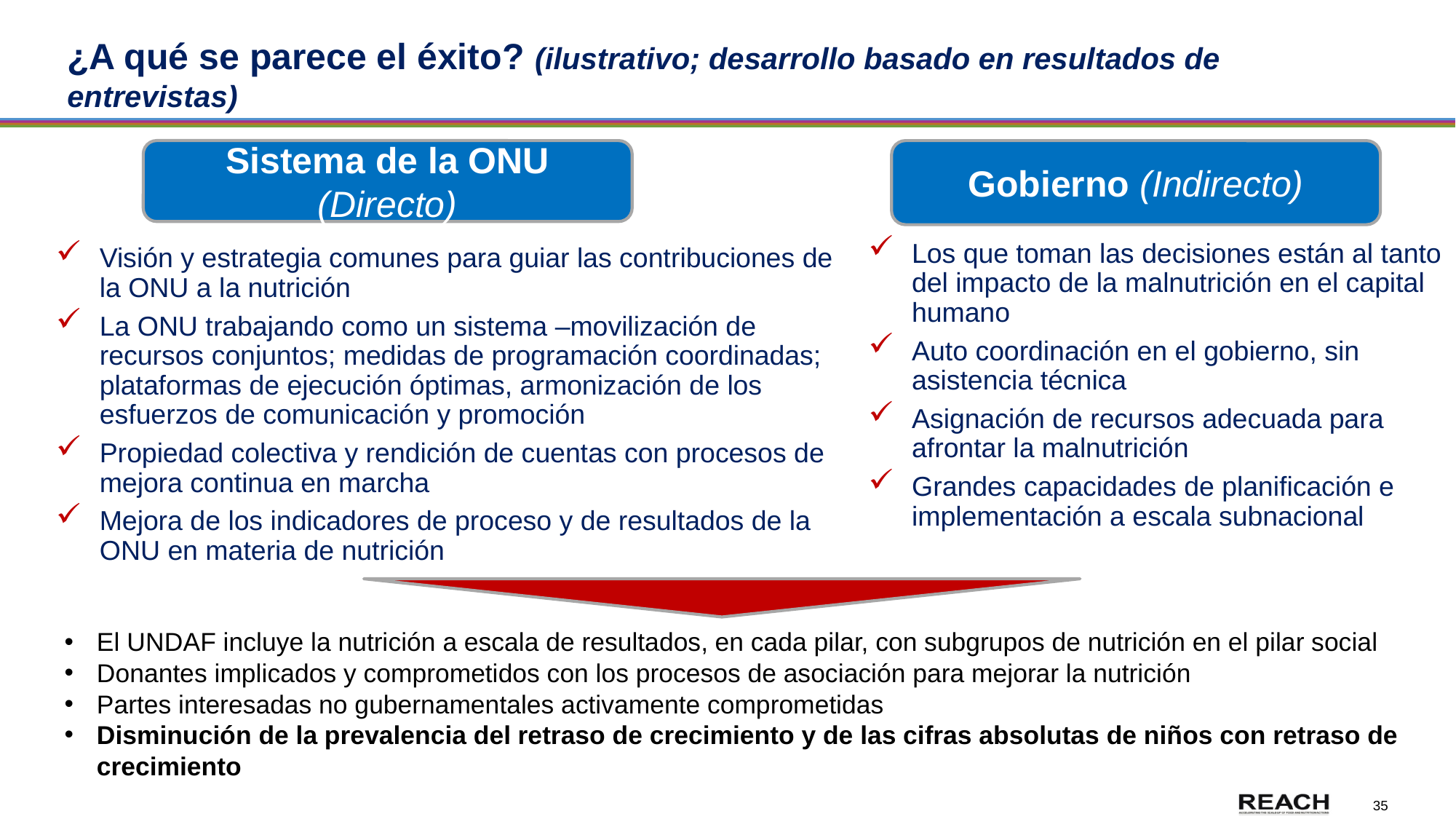

# ¿A qué se parece el éxito? (ilustrativo; desarrollo basado en resultados de entrevistas)
Gobierno (Indirecto)
Sistema de la ONU (Directo)
Los que toman las decisiones están al tanto del impacto de la malnutrición en el capital humano
Auto coordinación en el gobierno, sin asistencia técnica
Asignación de recursos adecuada para afrontar la malnutrición
Grandes capacidades de planificación e implementación a escala subnacional

Visión y estrategia comunes para guiar las contribuciones de la ONU a la nutrición
La ONU trabajando como un sistema –movilización de recursos conjuntos; medidas de programación coordinadas; plataformas de ejecución óptimas, armonización de los esfuerzos de comunicación y promoción
Propiedad colectiva y rendición de cuentas con procesos de mejora continua en marcha
Mejora de los indicadores de proceso y de resultados de la ONU en materia de nutrición

El UNDAF incluye la nutrición a escala de resultados, en cada pilar, con subgrupos de nutrición en el pilar social
Donantes implicados y comprometidos con los procesos de asociación para mejorar la nutrición
Partes interesadas no gubernamentales activamente comprometidas
Disminución de la prevalencia del retraso de crecimiento y de las cifras absolutas de niños con retraso de crecimiento